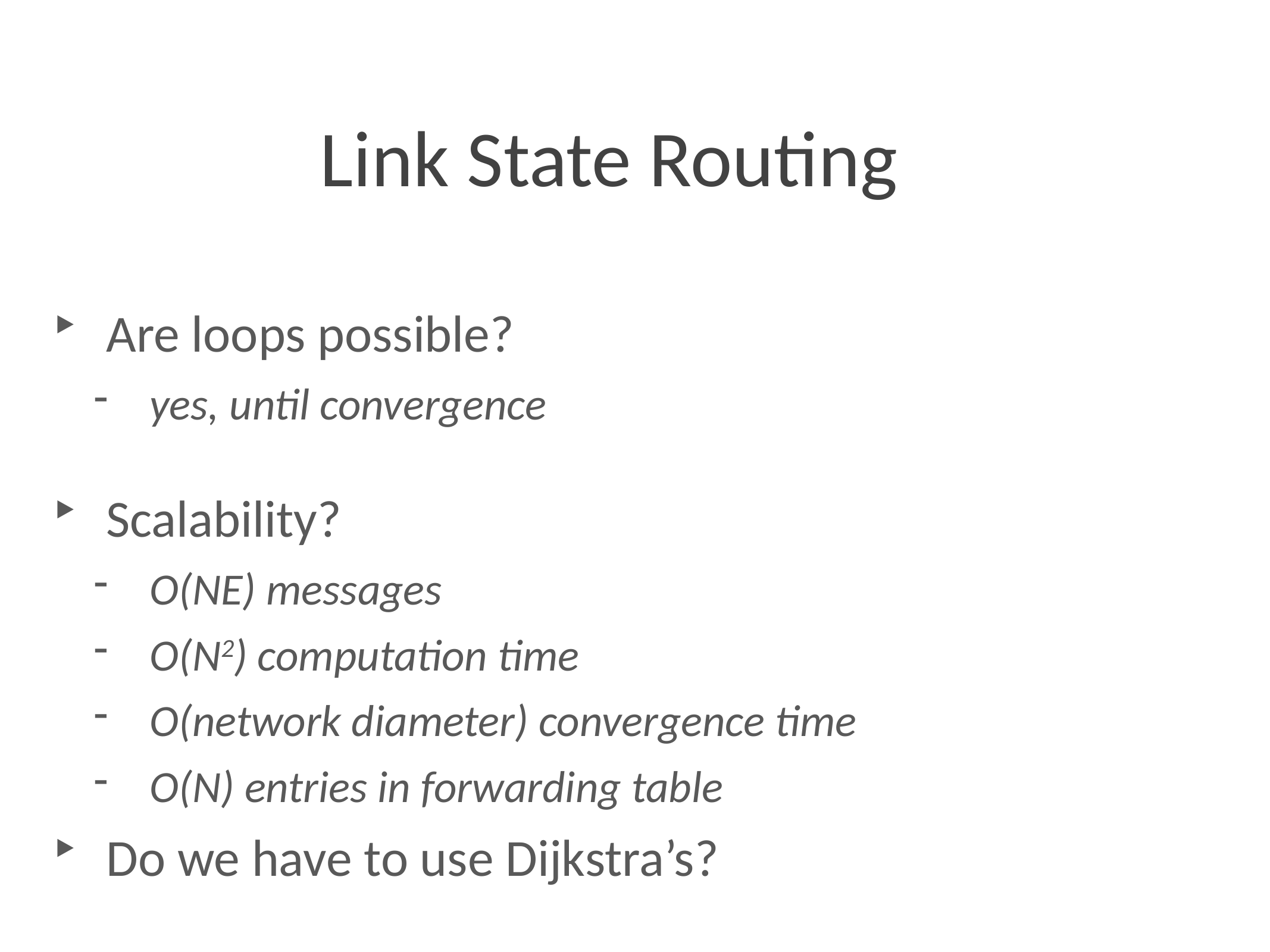

# Link State Routing
Are loops possible?
yes, until convergence

Scalability?
O(NE) messages
O(N2) computation time
O(network diameter) convergence time
O(N) entries in forwarding table
Do we have to use Dijkstra’s?